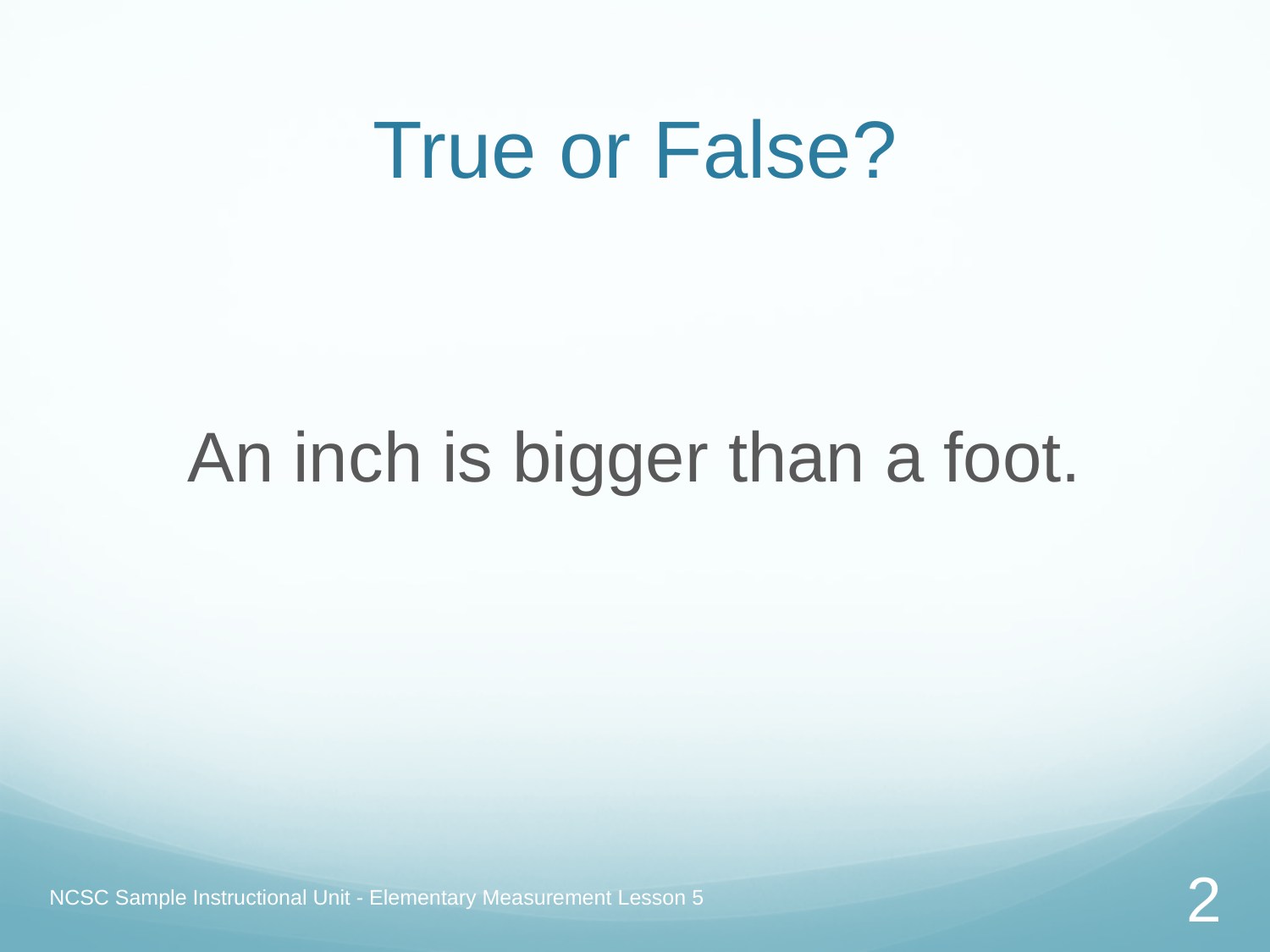

# True or False?
An inch is bigger than a foot.
NCSC Sample Instructional Unit - Elementary Measurement Lesson 5
2